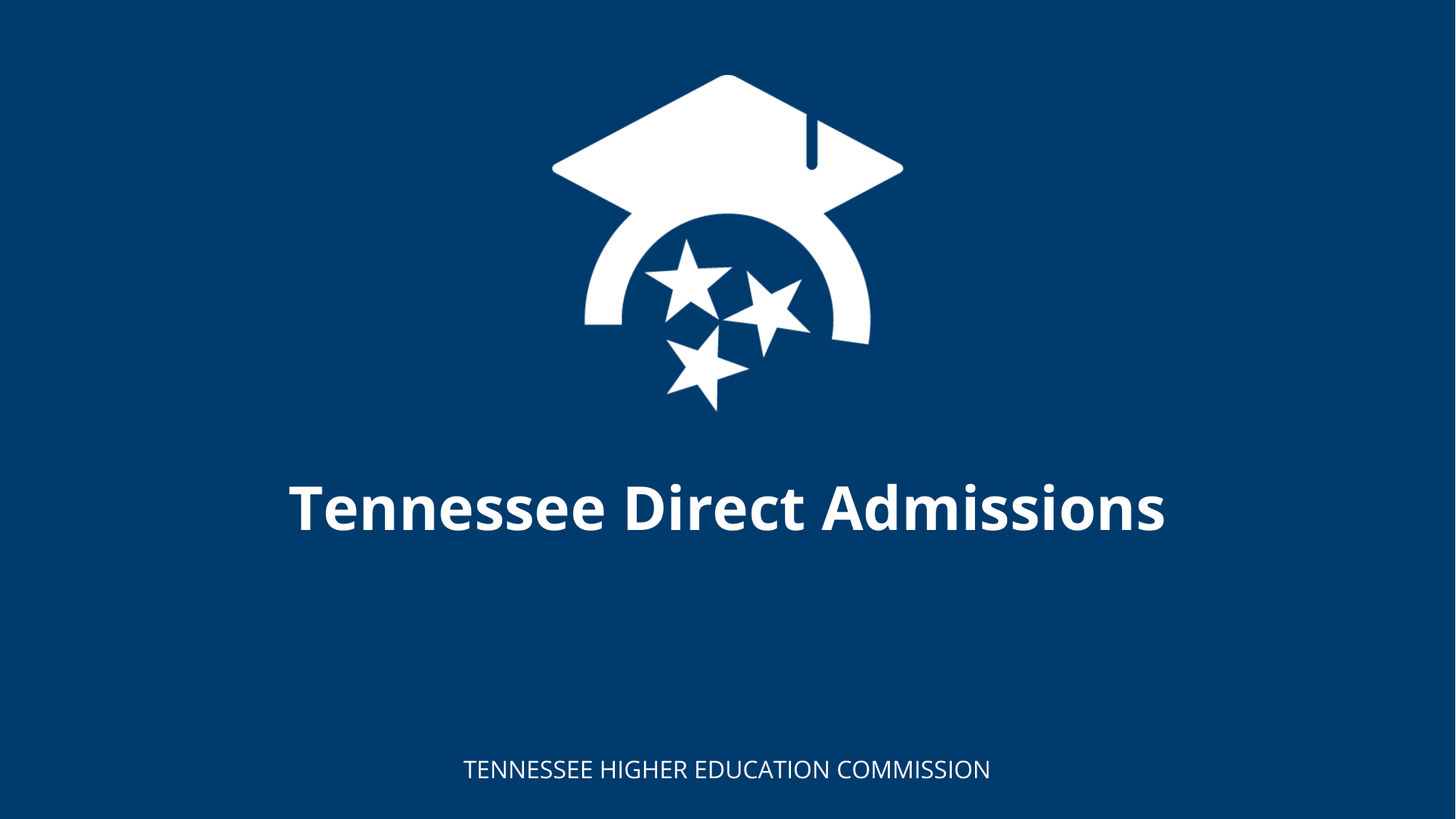

Tennessee Direct Admissions
TENNESSEE HIGHER EDUCATION COMMISSION